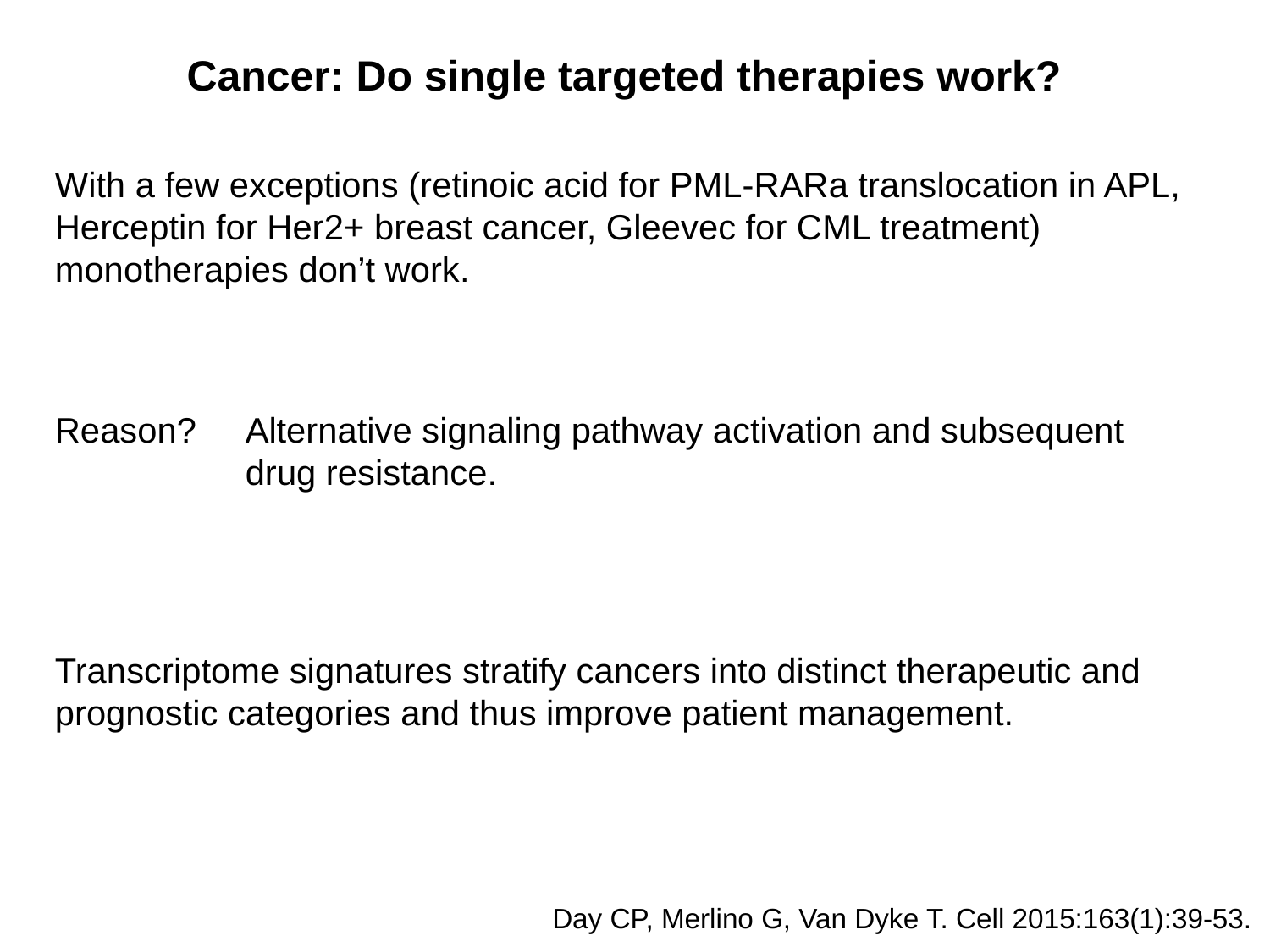

Cancer: Do single targeted therapies work?
With a few exceptions (retinoic acid for PML-RARa translocation in APL, Herceptin for Her2+ breast cancer, Gleevec for CML treatment) monotherapies don’t work.
Reason?
Alternative signaling pathway activation and subsequent drug resistance.
Transcriptome signatures stratify cancers into distinct therapeutic and prognostic categories and thus improve patient management.
Day CP, Merlino G, Van Dyke T. Cell 2015:163(1):39-53.